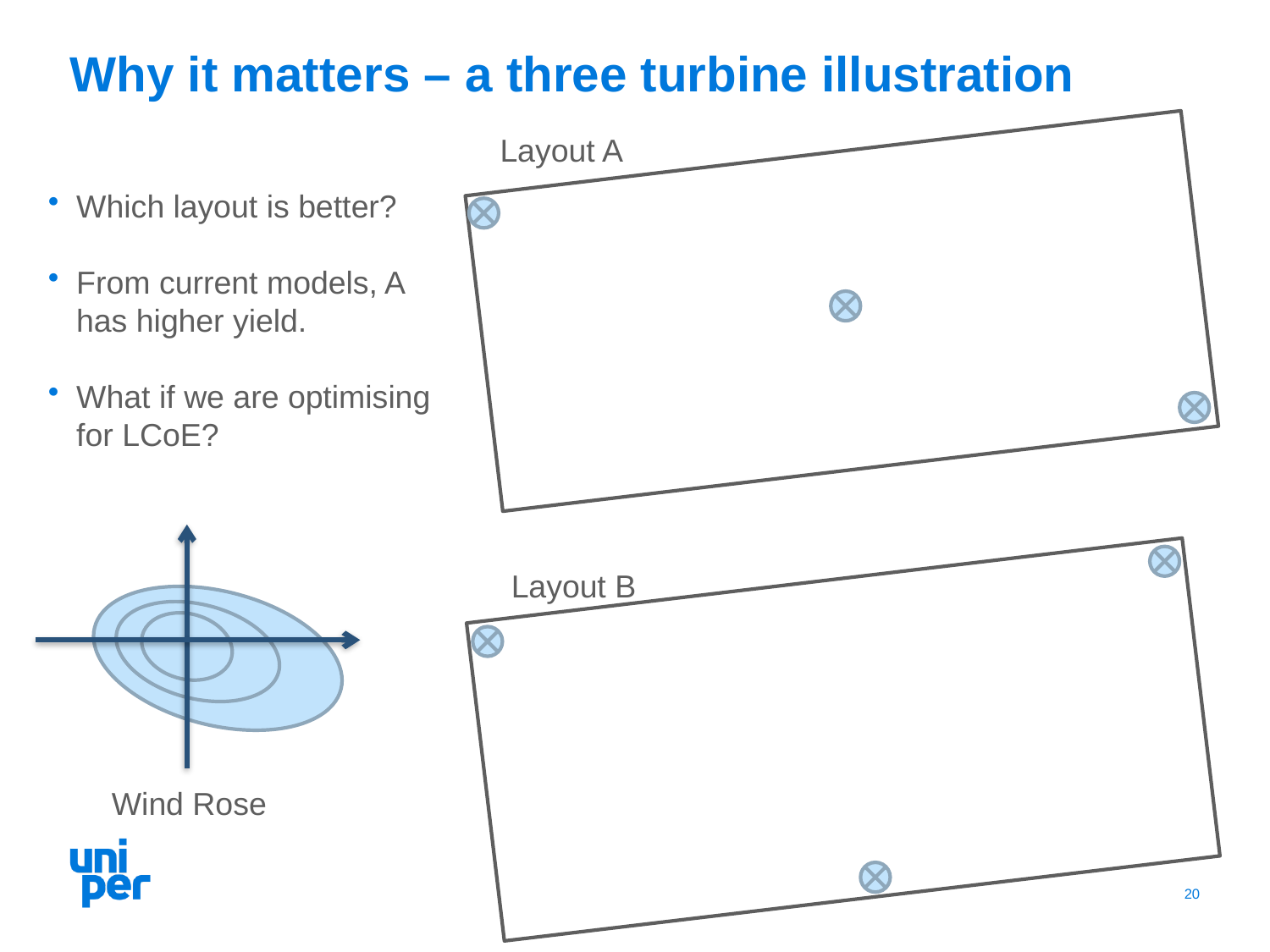

# Why it matters – a three turbine illustration
Layout A

Which layout is better?

From current models, A has higher yield.

What if we are optimising for LCoE?

Layout B

Wind Rose
20